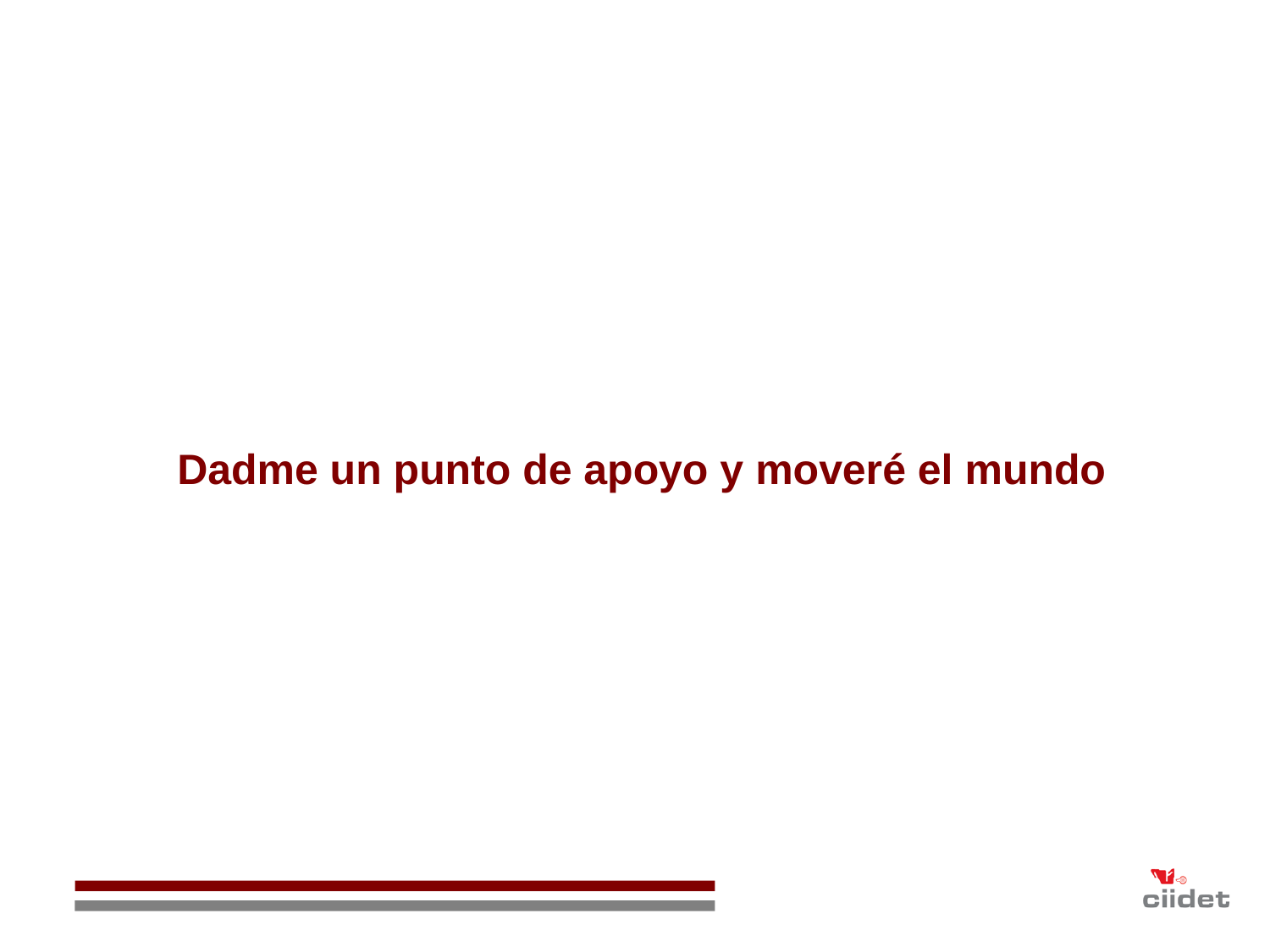

Dadme un punto de apoyo y moveré el mundo